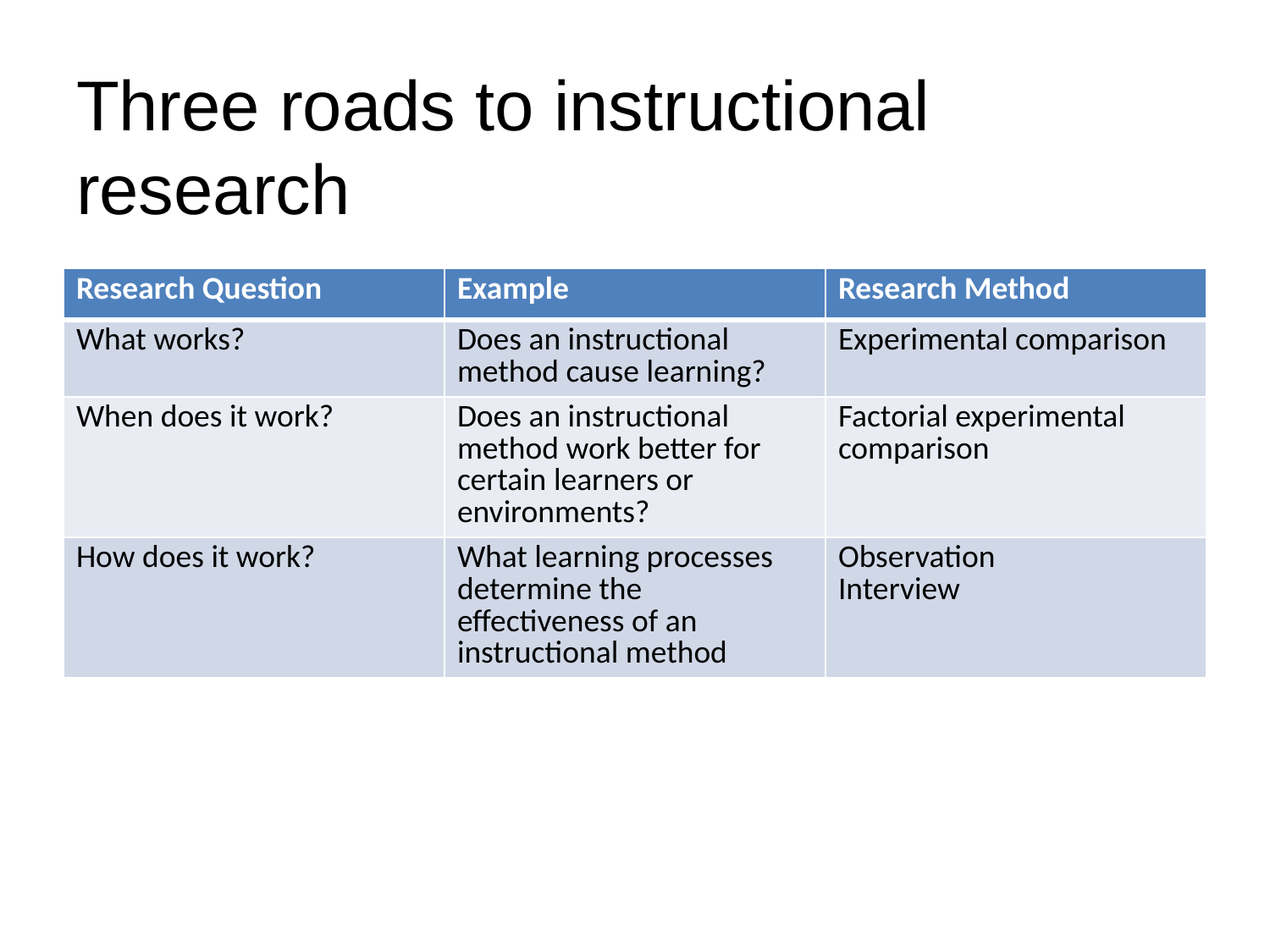

# Three roads to instructional research
| Research Question | Example | Research Method |
| --- | --- | --- |
| What works? | Does an instructional method cause learning? | Experimental comparison |
| When does it work? | Does an instructional method work better for certain learners or environments? | Factorial experimental comparison |
| How does it work? | What learning processes determine the effectiveness of an instructional method | Observation Interview |